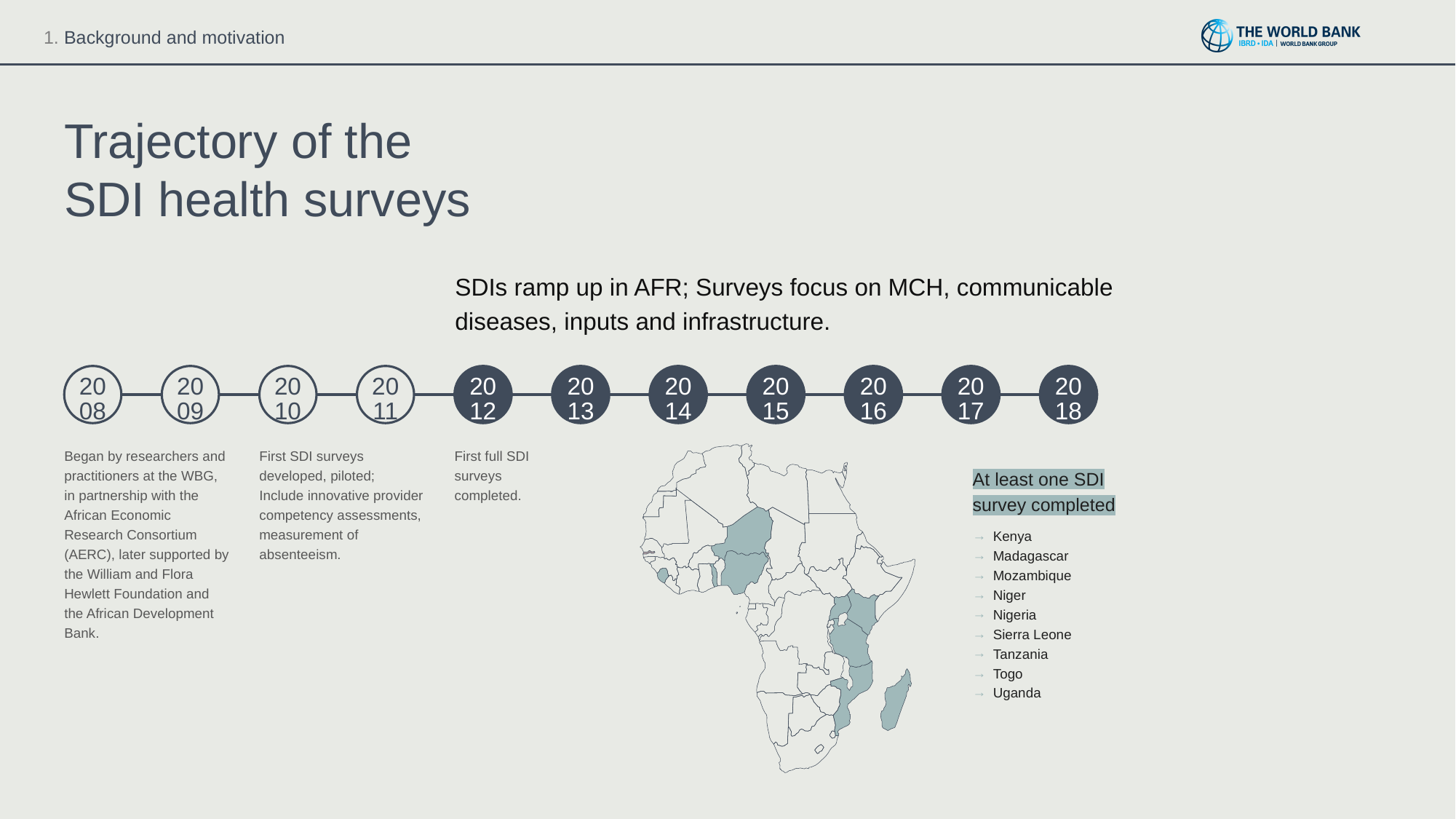

Trajectory of the SDI health surveys
SDIs ramp up in AFR; Surveys focus on MCH, communicable diseases, inputs and infrastructure.
20
08

20
09

20
10

20
11

20
12

20
13

20
14

20
15

20
16

20
17

20
18

Began by researchers and practitioners at the WBG, in partnership with the African Economic Research Consortium (AERC), later supported by the William and Flora Hewlett Foundation and the African Development Bank.
First SDI surveys developed, piloted;
Include innovative provider competency assessments, measurement of absenteeism.
First full SDI surveys completed.
At least one SDI survey completed
Kenya
Madagascar
Mozambique
Niger
Nigeria
Sierra Leone
Tanzania
Togo
Uganda